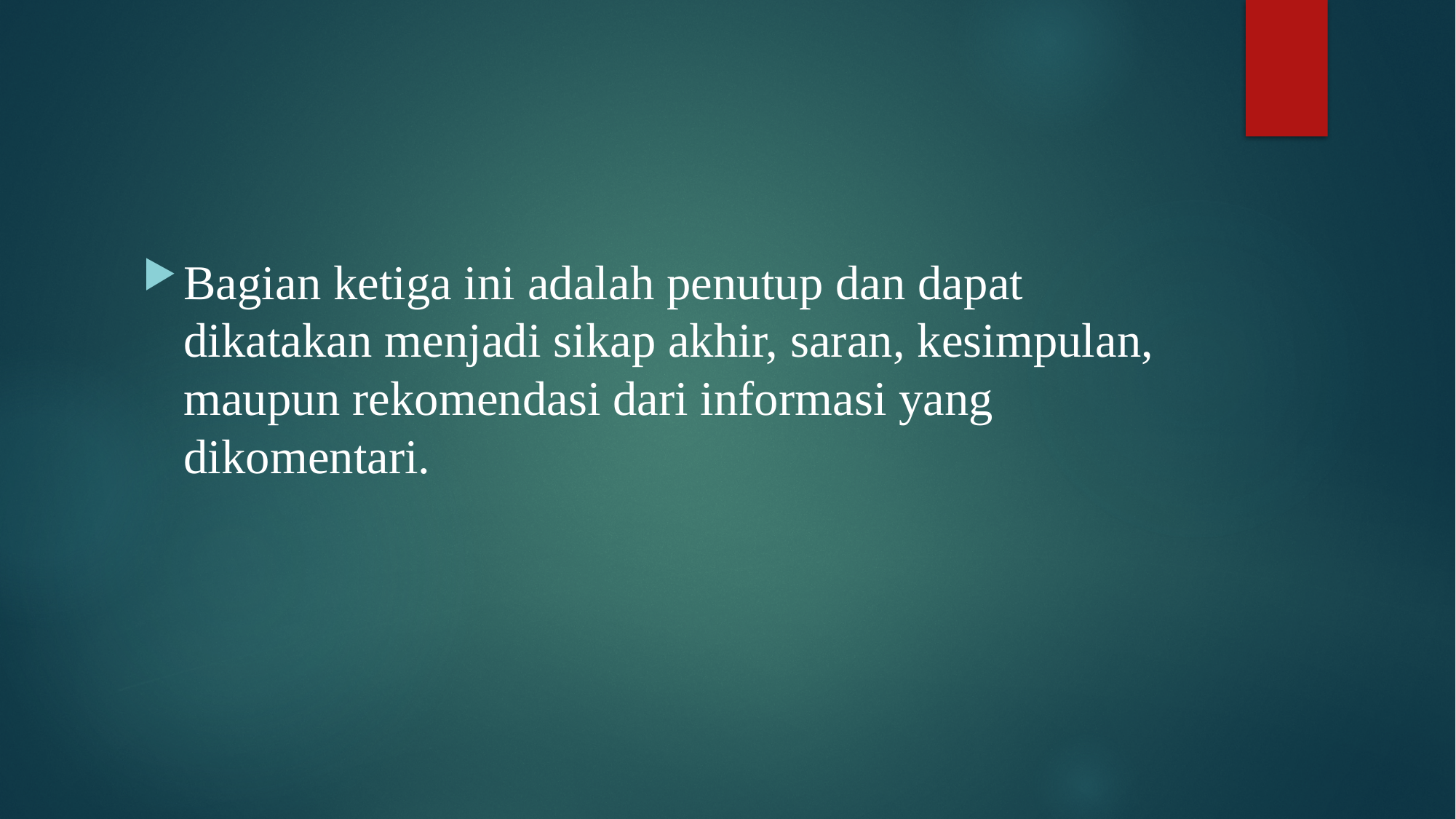

Bagian ketiga ini adalah penutup dan dapat dikatakan menjadi sikap akhir, saran, kesimpulan, maupun rekomendasi dari informasi yang dikomentari.